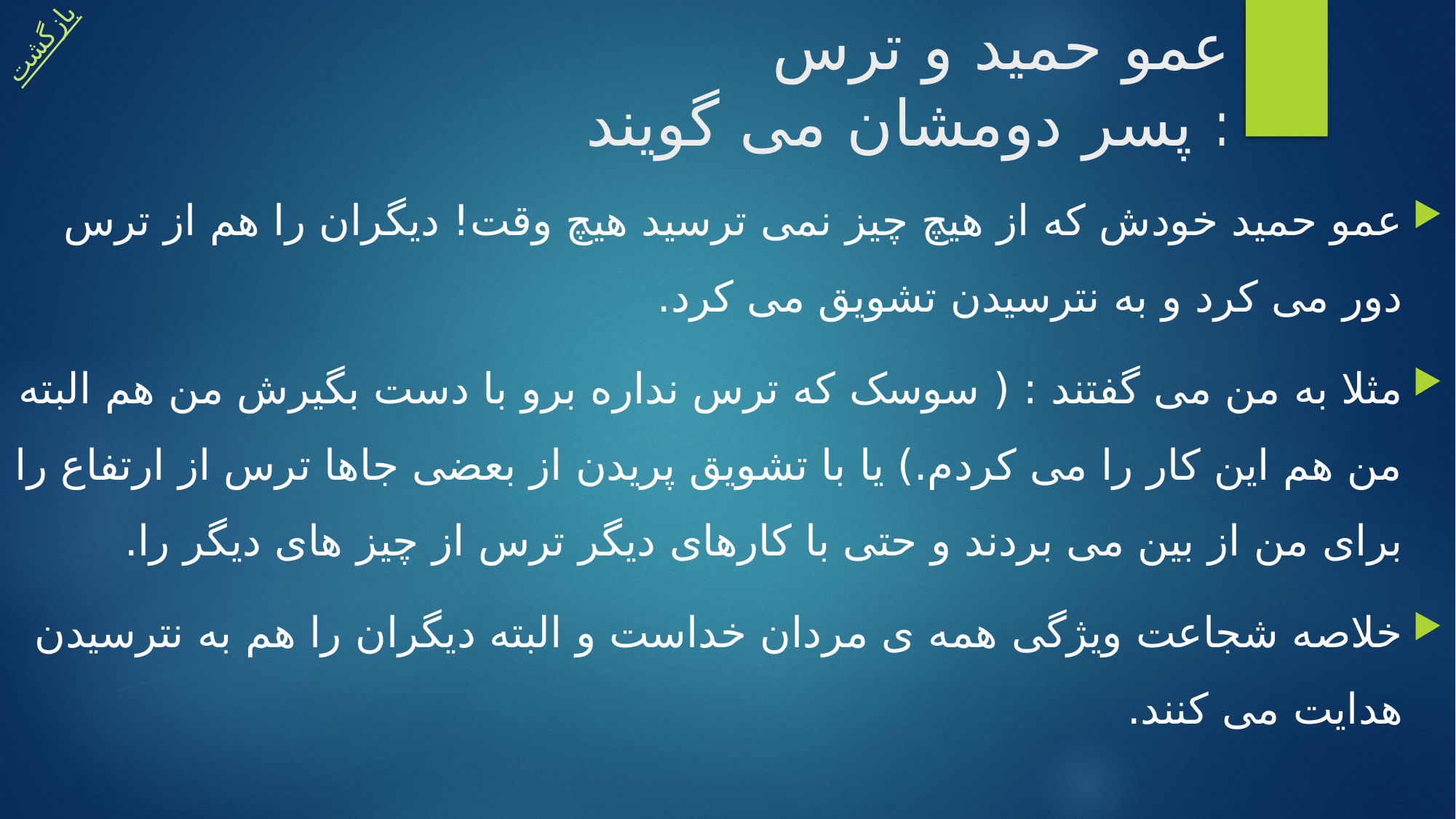

# عمو حمید و ترس پسر دومشان می گویند :
بازگشت
عمو حمید خودش که از هیچ چیز نمی ترسید هیچ وقت! دیگران را هم از ترس دور می کرد و به نترسیدن تشویق می کرد.
مثلا به من می گفتند : ( سوسک که ترس نداره برو با دست بگیرش من هم البته من هم این کار را می کردم.) یا با تشویق پریدن از بعضی جاها ترس از ارتفاع را برای من از بین می بردند و حتی با کارهای دیگر ترس از چیز های دیگر را.
خلاصه شجاعت ویژگی همه ی مردان خداست و البته دیگران را هم به نترسیدن هدایت می کنند.